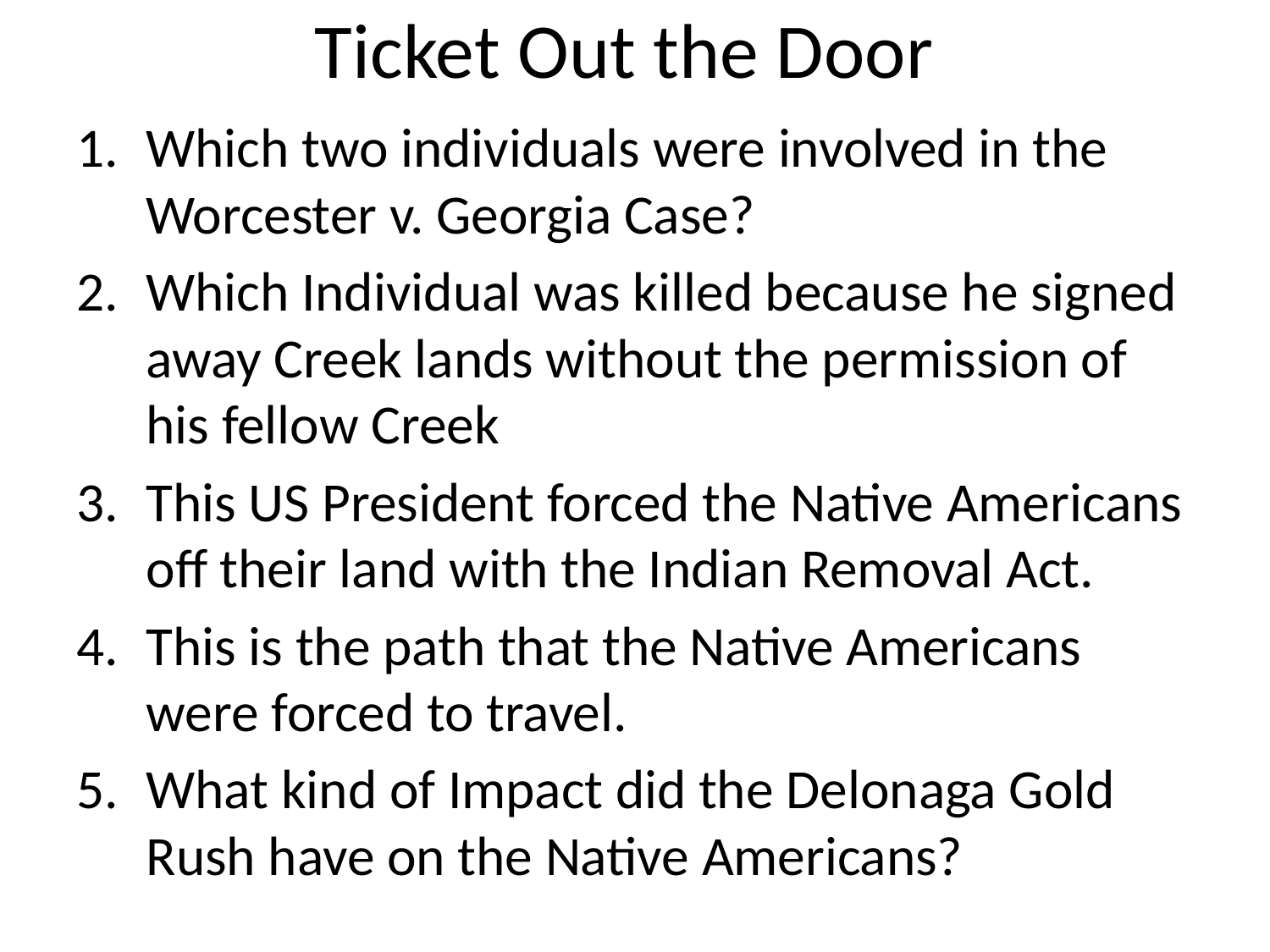

# Ticket Out the Door
Which two individuals were involved in the Worcester v. Georgia Case?
Which Individual was killed because he signed away Creek lands without the permission of his fellow Creek
This US President forced the Native Americans off their land with the Indian Removal Act.
This is the path that the Native Americans were forced to travel.
What kind of Impact did the Delonaga Gold Rush have on the Native Americans?